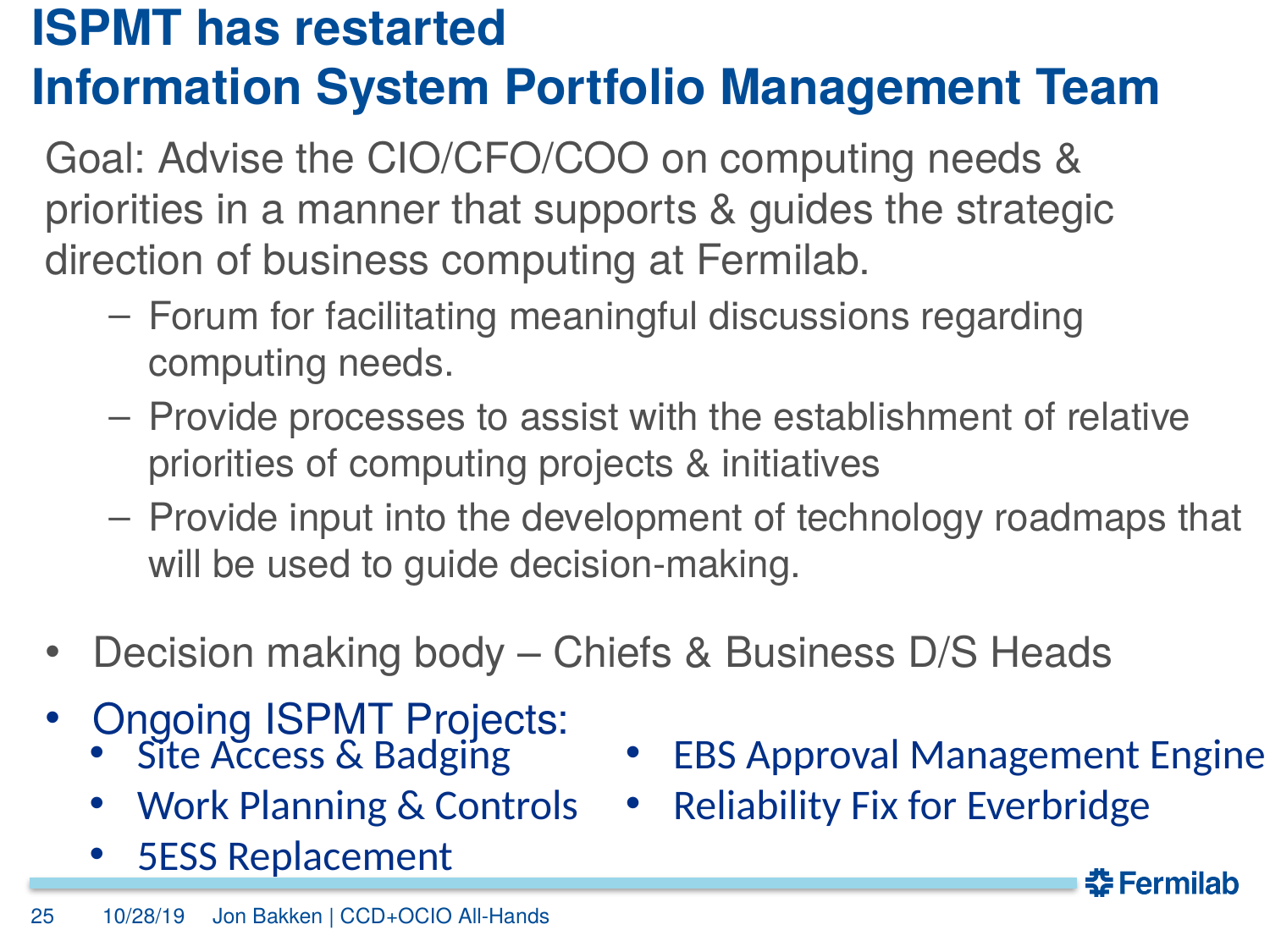

# ISPMT has restarted Information System Portfolio Management Team
Goal: Advise the CIO/CFO/COO on computing needs & priorities in a manner that supports & guides the strategic direction of business computing at Fermilab.
Forum for facilitating meaningful discussions regarding computing needs.
Provide processes to assist with the establishment of relative priorities of computing projects & initiatives
Provide input into the development of technology roadmaps that will be used to guide decision-making.

Decision making body – Chiefs & Business D/S Heads

Ongoing ISPMT Projects:

EBS Approval Management Engine
Reliability Fix for Everbridge
Site Access & Badging
Work Planning & Controls
5ESS Replacement
25
10/28/19
Jon Bakken | CCD+OCIO All-Hands